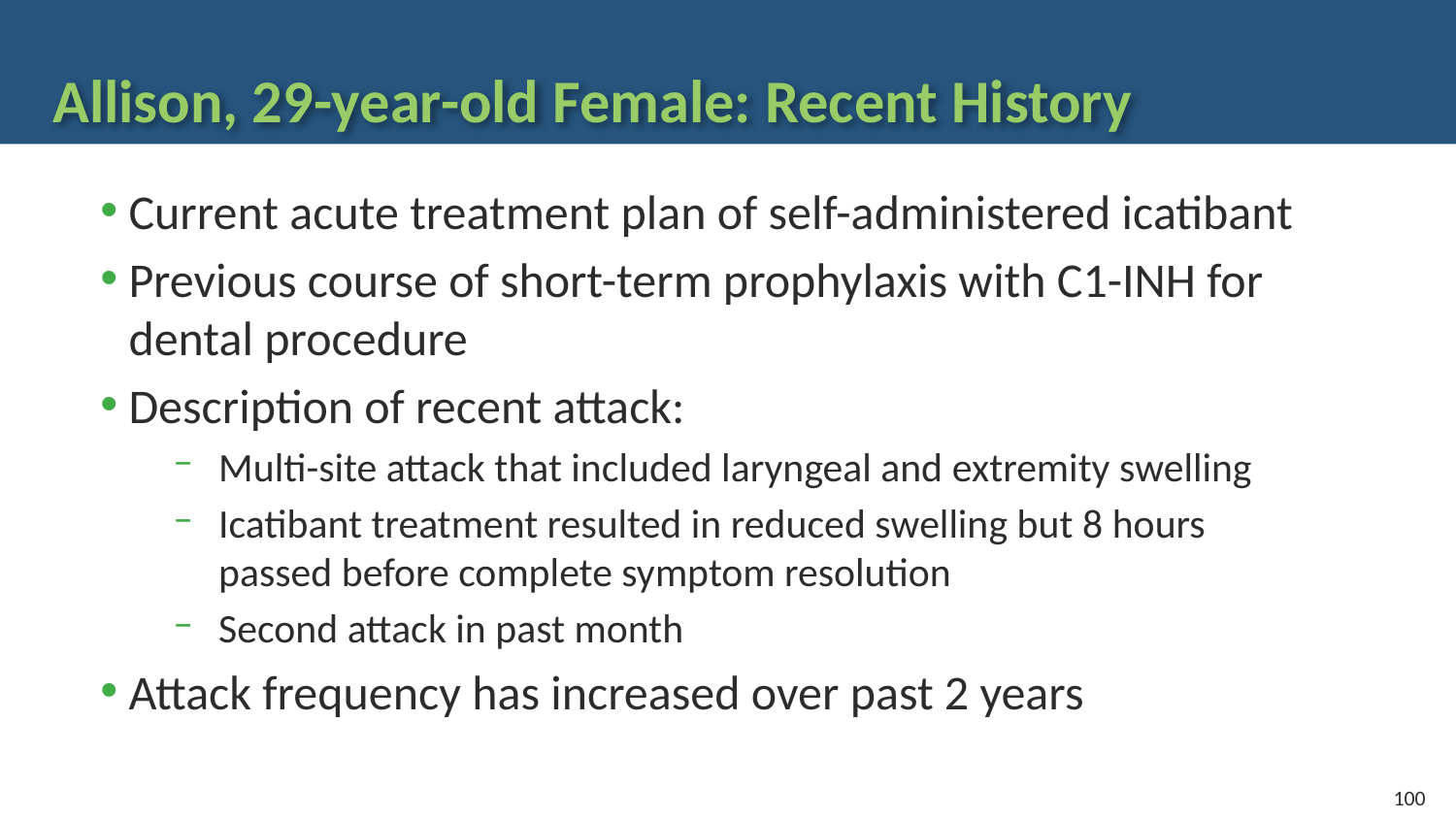

# Allison, 29-year-old Female: Recent History
Current acute treatment plan of self-administered icatibant
Previous course of short-term prophylaxis with C1-INH for dental procedure
Description of recent attack:
Multi-site attack that included laryngeal and extremity swelling
Icatibant treatment resulted in reduced swelling but 8 hours passed before complete symptom resolution
Second attack in past month
Attack frequency has increased over past 2 years
100